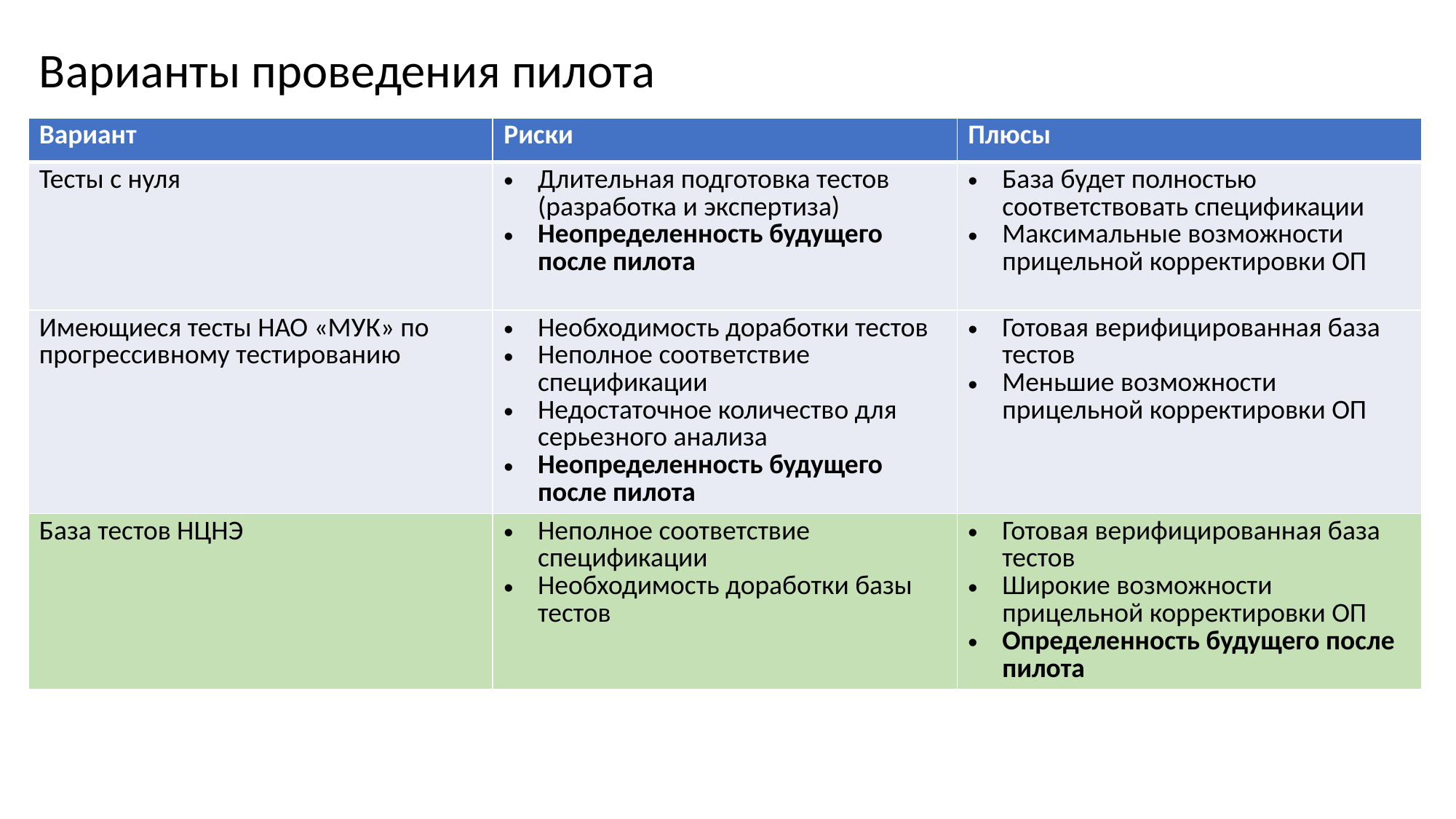

# Варианты проведения пилота
| Вариант | Риски | Плюсы |
| --- | --- | --- |
| Тесты с нуля | Длительная подготовка тестов (разработка и экспертиза) Неопределенность будущего после пилота | База будет полностью соответствовать спецификации Максимальные возможности прицельной корректировки ОП |
| Имеющиеся тесты НАО «МУК» по прогрессивному тестированию | Необходимость доработки тестов Неполное соответствие спецификации Недостаточное количество для серьезного анализа Неопределенность будущего после пилота | Готовая верифицированная база тестов Меньшие возможности прицельной корректировки ОП |
| База тестов НЦНЭ | Неполное соответствие спецификации Необходимость доработки базы тестов | Готовая верифицированная база тестов Широкие возможности прицельной корректировки ОП Определенность будущего после пилота |